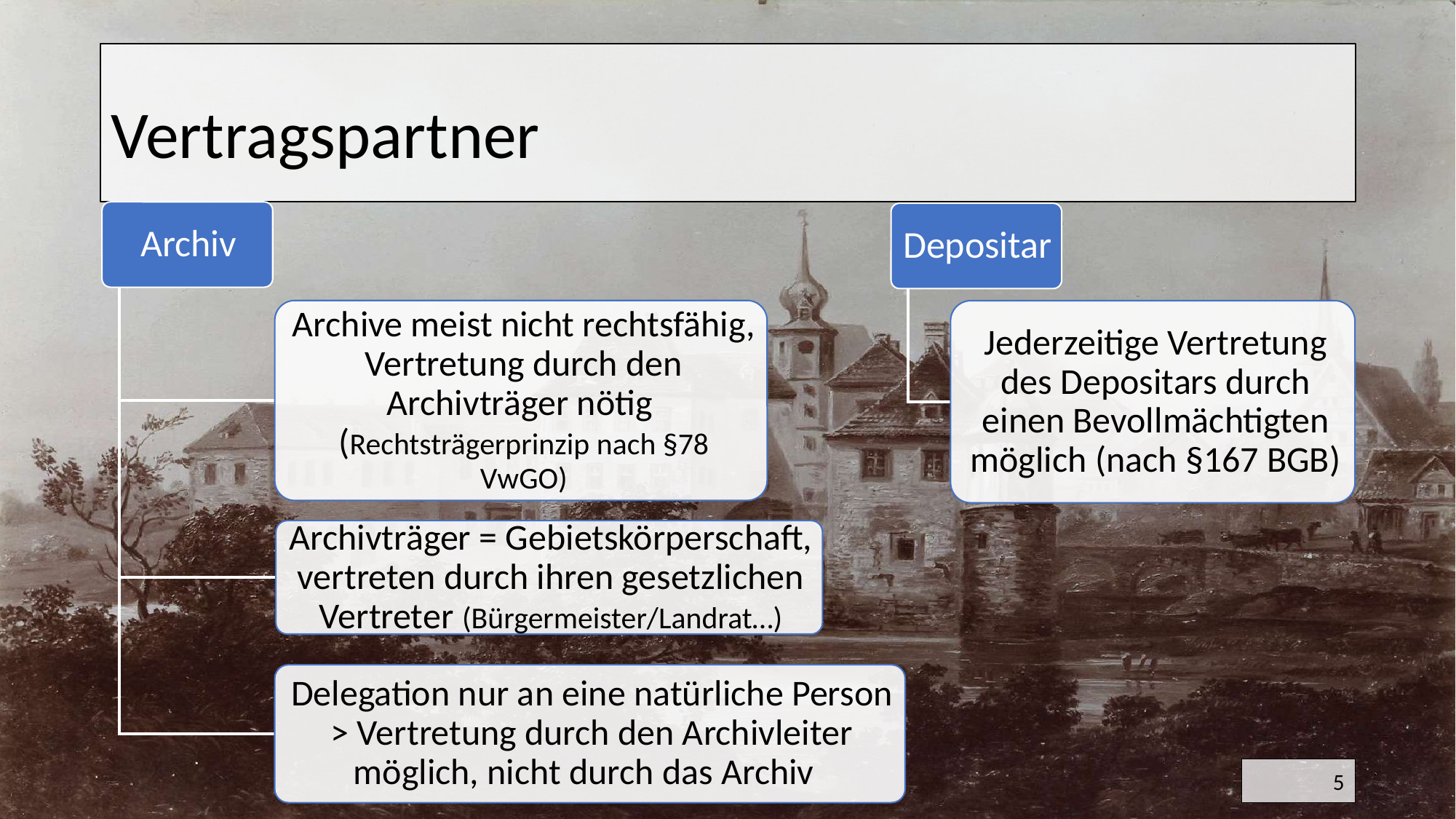

# Vertragspartner
Archiv
Archive meist nicht rechtsfähig, Vertretung durch den Archivträger nötig
(Rechtsträgerprinzip nach §78 VwGO)
Archivträger = Gebietskörperschaft, vertreten durch ihren gesetzlichen Vertreter (Bürgermeister/Landrat…)
Delegation nur an eine natürliche Person > Vertretung durch den Archivleiter möglich, nicht durch das Archiv
Depositar
Jederzeitige Vertretung des Depositars durch einen Bevollmächtigten möglich (nach §167 BGB)
5